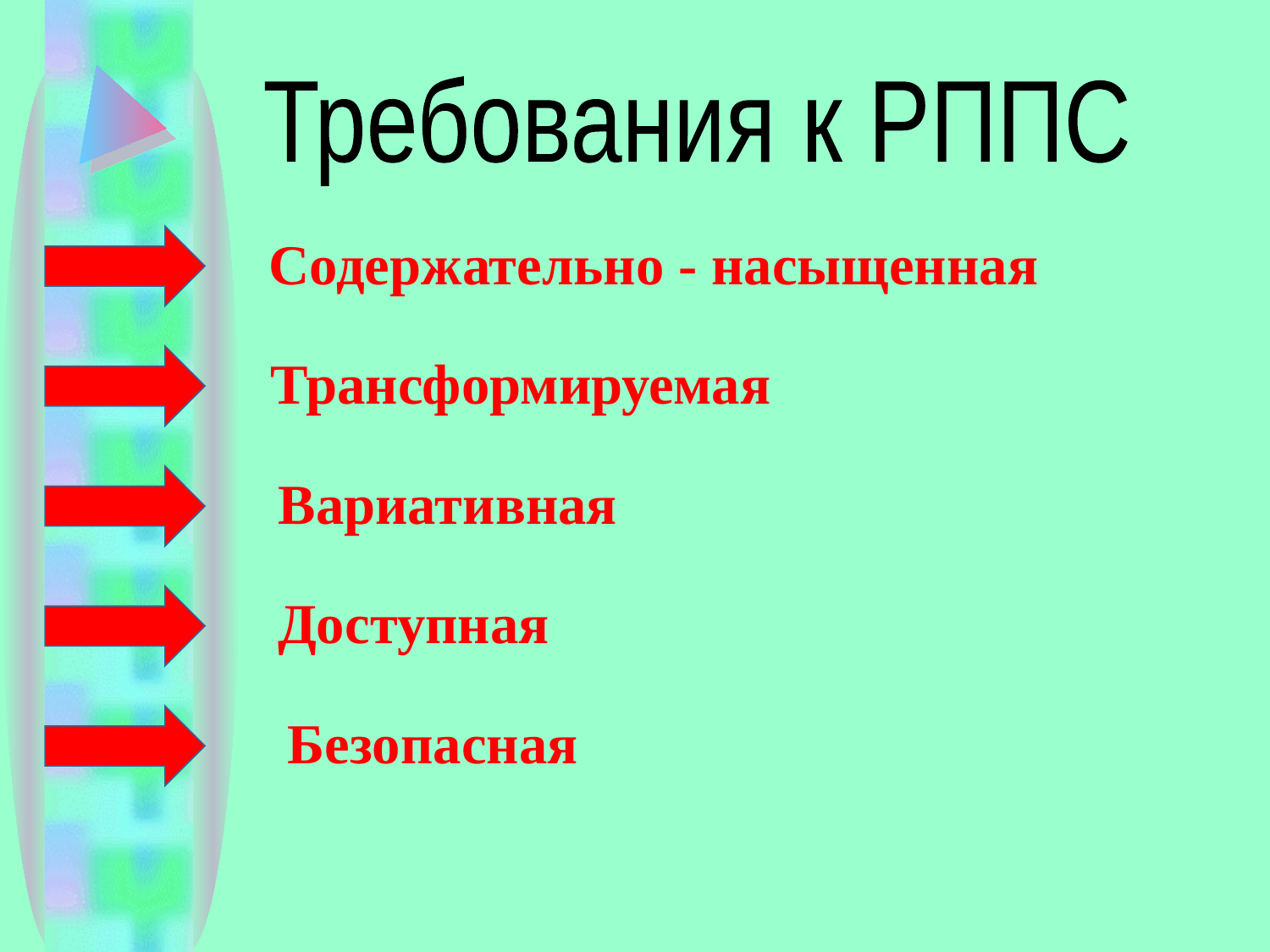

Требования к РППС
Содержательно - насыщенная

Трансформируемая

Вариативная

Доступная

Безопасная